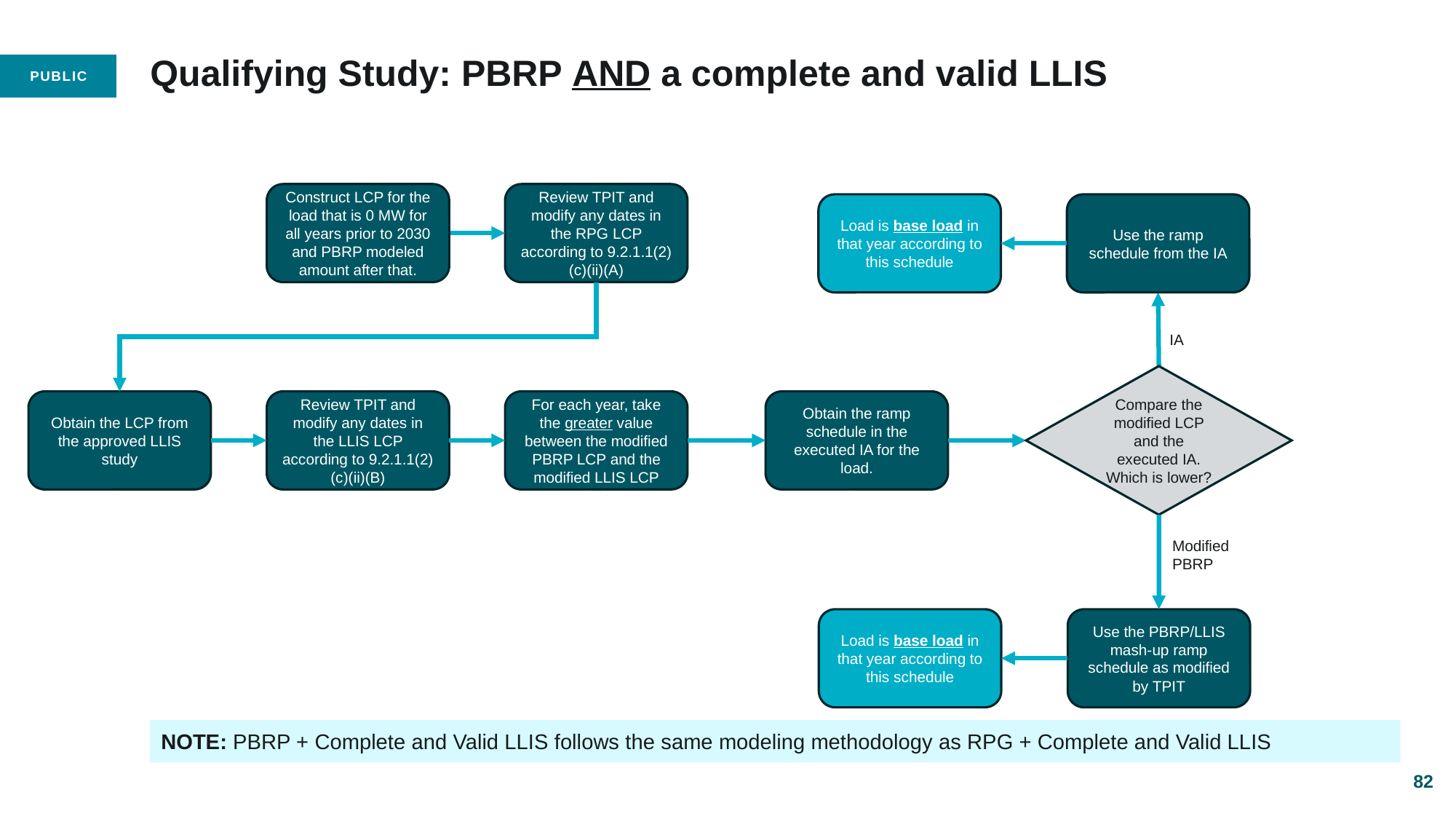

# Qualifying Study: PBRP AND a complete and valid LLIS
Construct LCP for the load that is 0 MW for all years prior to 2030 and PBRP modeled amount after that.
Review TPIT and modify any dates in the RPG LCP according to 9.2.1.1(2)(c)(ii)(A)
Load is base load in that year according to this schedule
Use the ramp schedule from the IA
IA
Compare the modified LCP and the executed IA. Which is lower?
For each year, take the greater value between the modified PBRP LCP and the modified LLIS LCP
Obtain the ramp schedule in the executed IA for the load.
Obtain the LCP from the approved LLIS study
Review TPIT and modify any dates in the LLIS LCP according to 9.2.1.1(2)(c)(ii)(B)
Modified PBRP
Load is base load in that year according to this schedule
Use the PBRP/LLIS mash-up ramp schedule as modified by TPIT
NOTE: PBRP + Complete and Valid LLIS follows the same modeling methodology as RPG + Complete and Valid LLIS
82
82